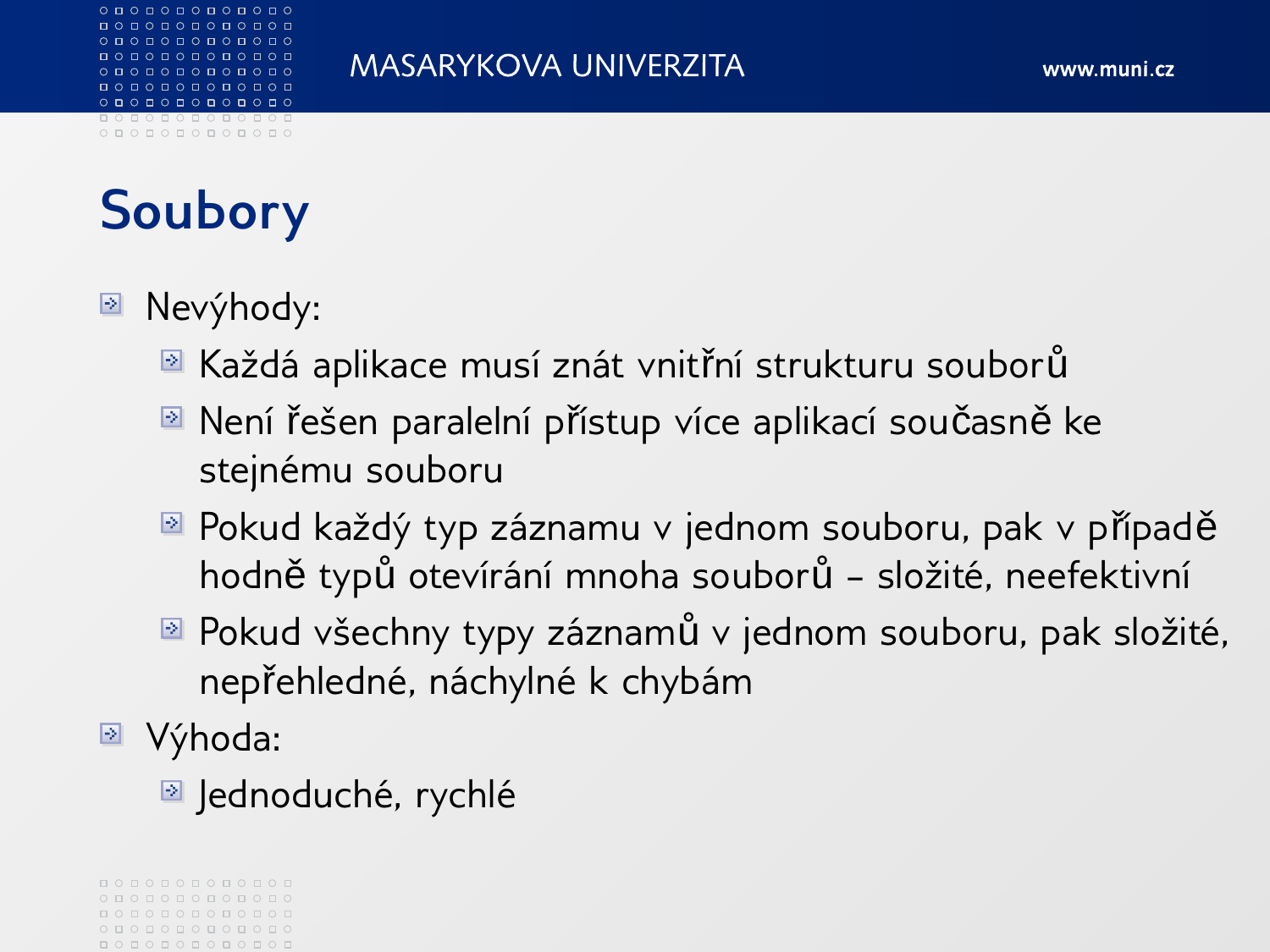

# Soubory
Nevýhody:
Každá aplikace musí znát vnitřní strukturu souborů
Není řešen paralelní přístup více aplikací současně ke stejnému souboru
Pokud každý typ záznamu v jednom souboru, pak v případě hodně typů otevírání mnoha souborů – složité, neefektivní
Pokud všechny typy záznamů v jednom souboru, pak složité, nepřehledné, náchylné k chybám
Výhoda:
Jednoduché, rychlé